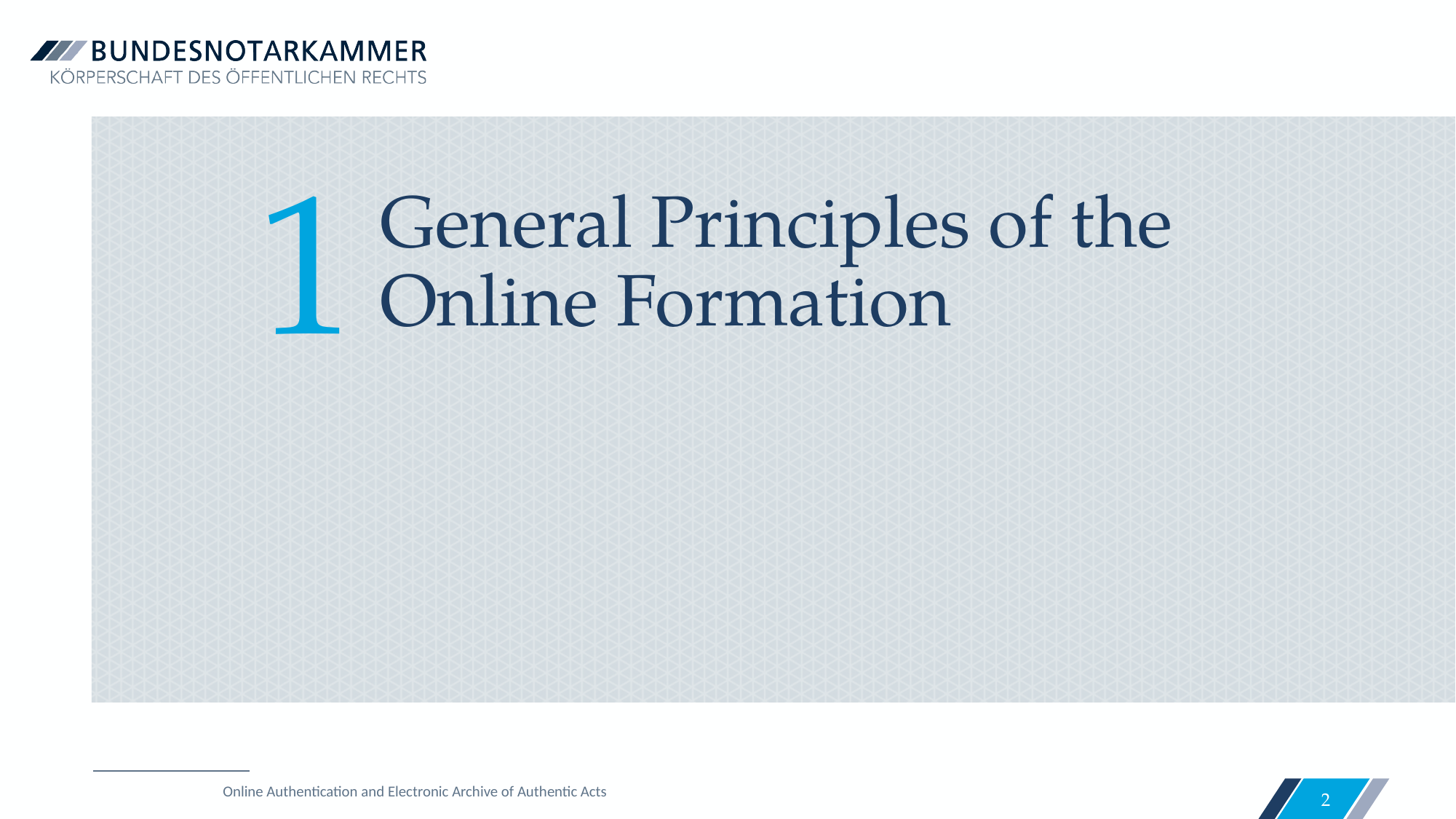

1
# General Principles of the Online Formation

Online Authentication and Electronic Archive of Authentic Acts
2